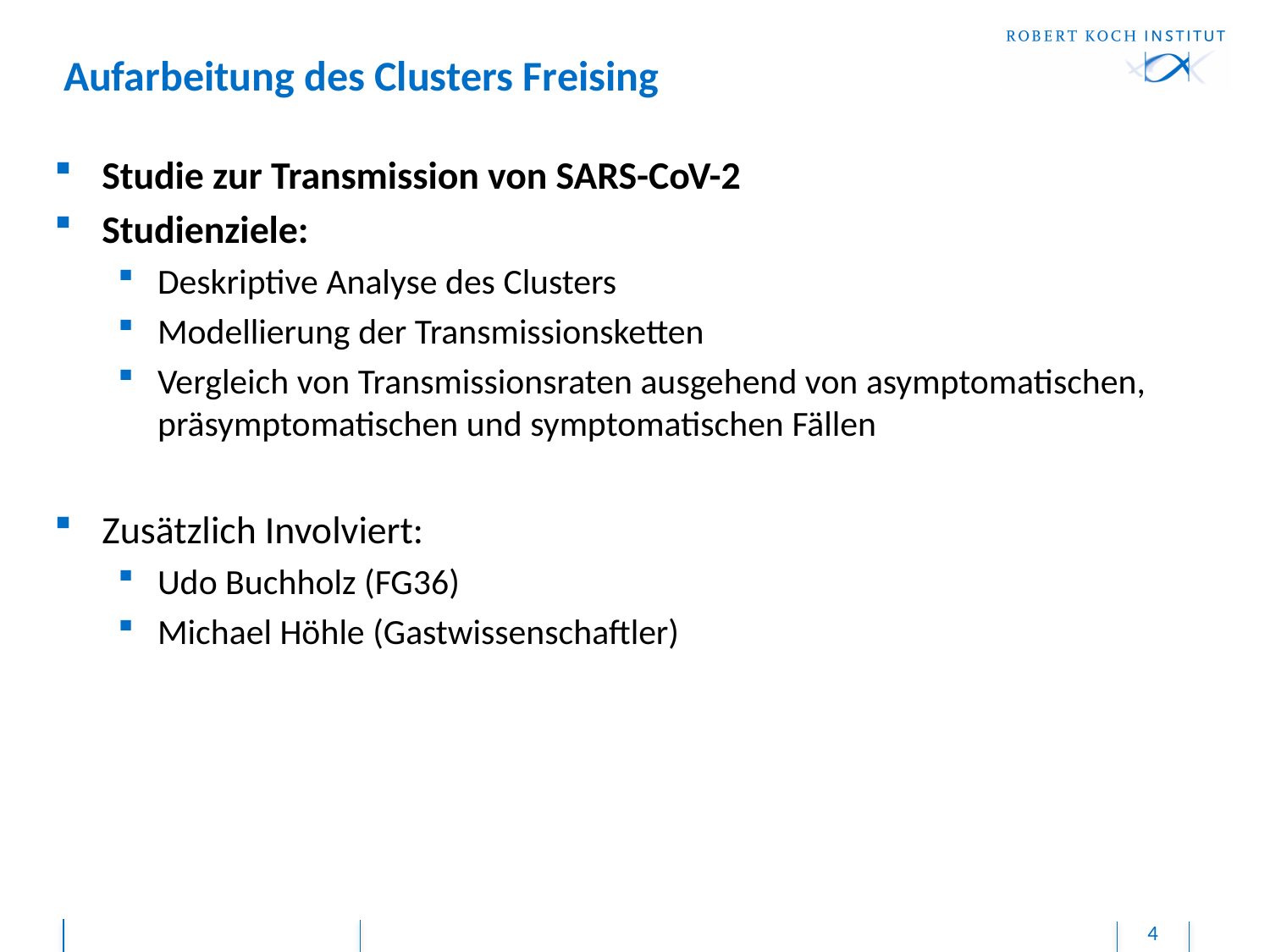

Aufarbeitung des Clusters Freising
Studie zur Transmission von SARS-CoV-2
Studienziele:
Deskriptive Analyse des Clusters
Modellierung der Transmissionsketten
Vergleich von Transmissionsraten ausgehend von asymptomatischen, präsymptomatischen und symptomatischen Fällen

Zusätzlich Involviert:
Udo Buchholz (FG36)
Michael Höhle (Gastwissenschaftler)

4